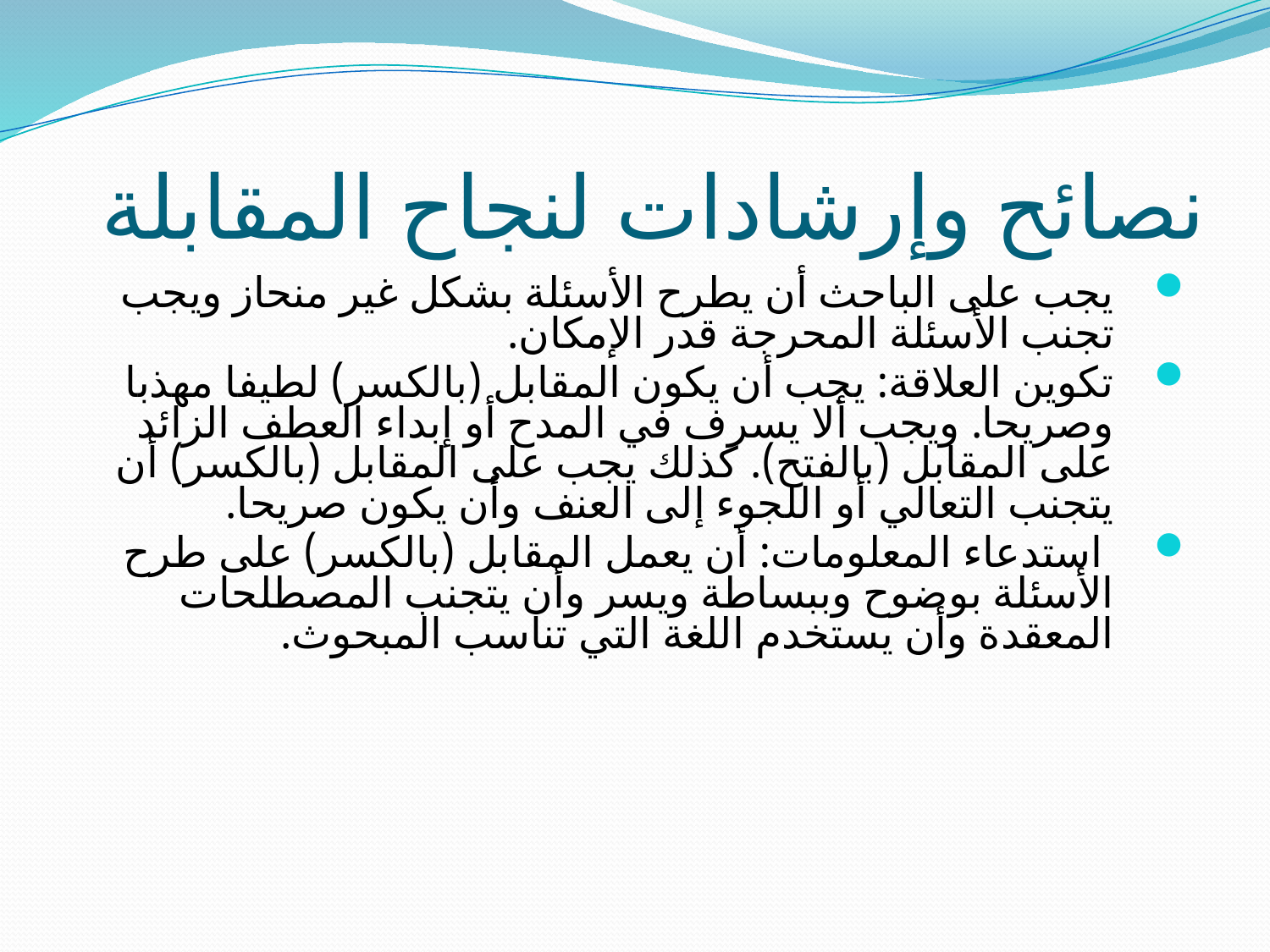

# نصائح وإرشادات لنجاح المقابلة
يجب على الباحث أن يطرح الأسئلة بشكل غير منحاز ويجب تجنب الأسئلة المحرجة قدر الإمكان.
تكوين العلاقة: يجب أن يكون المقابل (بالكسر) لطيفا مهذبا وصريحا. ويجب ألا يسرف في المدح أو إبداء العطف الزائد على المقابل (بالفتح). كذلك يجب على المقابل (بالكسر) أن يتجنب التعالي أو اللجوء إلى العنف وأن يكون صريحا.
 استدعاء المعلومات: أن يعمل المقابل (بالكسر) على طرح الأسئلة بوضوح وببساطة ويسر وأن يتجنب المصطلحات المعقدة وأن يستخدم اللغة التي تناسب المبحوث.